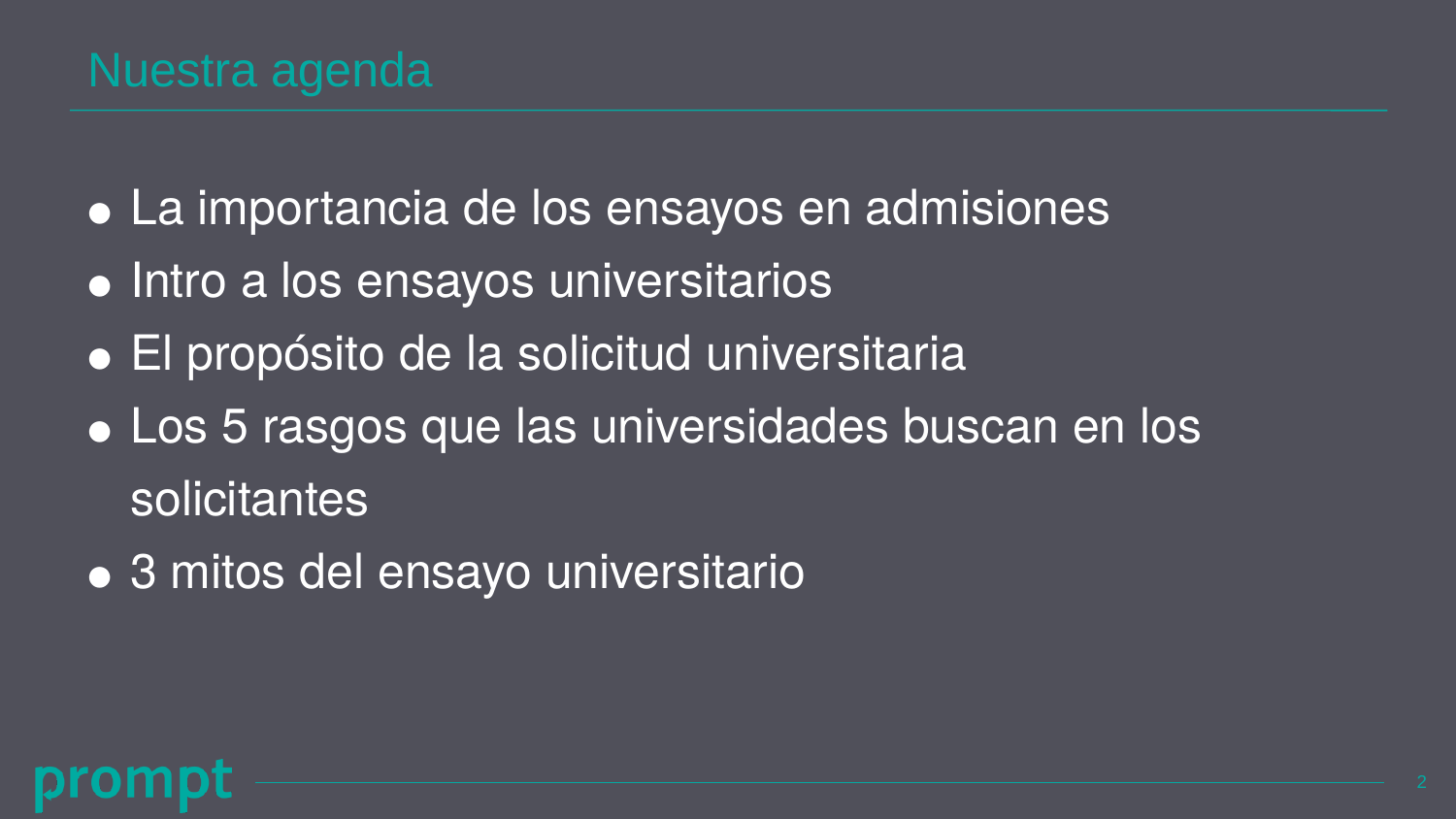

# Nuestra agenda
La importancia de los ensayos en admisiones
Intro a los ensayos universitarios
El propósito de la solicitud universitaria
Los 5 rasgos que las universidades buscan en los solicitantes
3 mitos del ensayo universitario
2